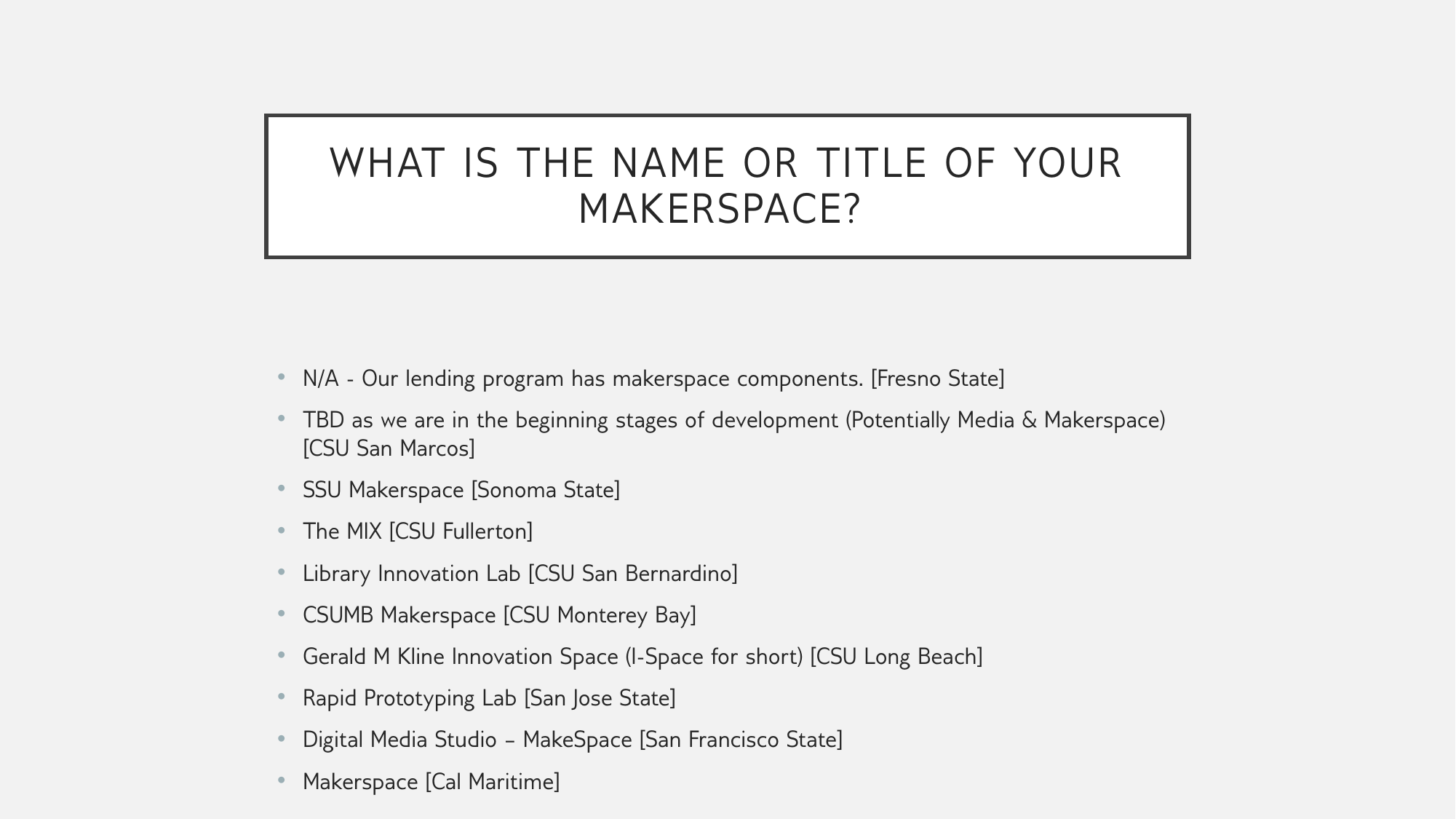

# What is the name or title of your makerspace?

N/A - Our lending program has makerspace components. [Fresno State]
TBD as we are in the beginning stages of development (Potentially Media & Makerspace) [CSU San Marcos]
SSU Makerspace [Sonoma State]
The MIX [CSU Fullerton]
Library Innovation Lab [CSU San Bernardino]
CSUMB Makerspace [CSU Monterey Bay]
Gerald M Kline Innovation Space (I-Space for short) [CSU Long Beach]
Rapid Prototyping Lab [San Jose State]
Digital Media Studio – MakeSpace [San Francisco State]
Makerspace [Cal Maritime]